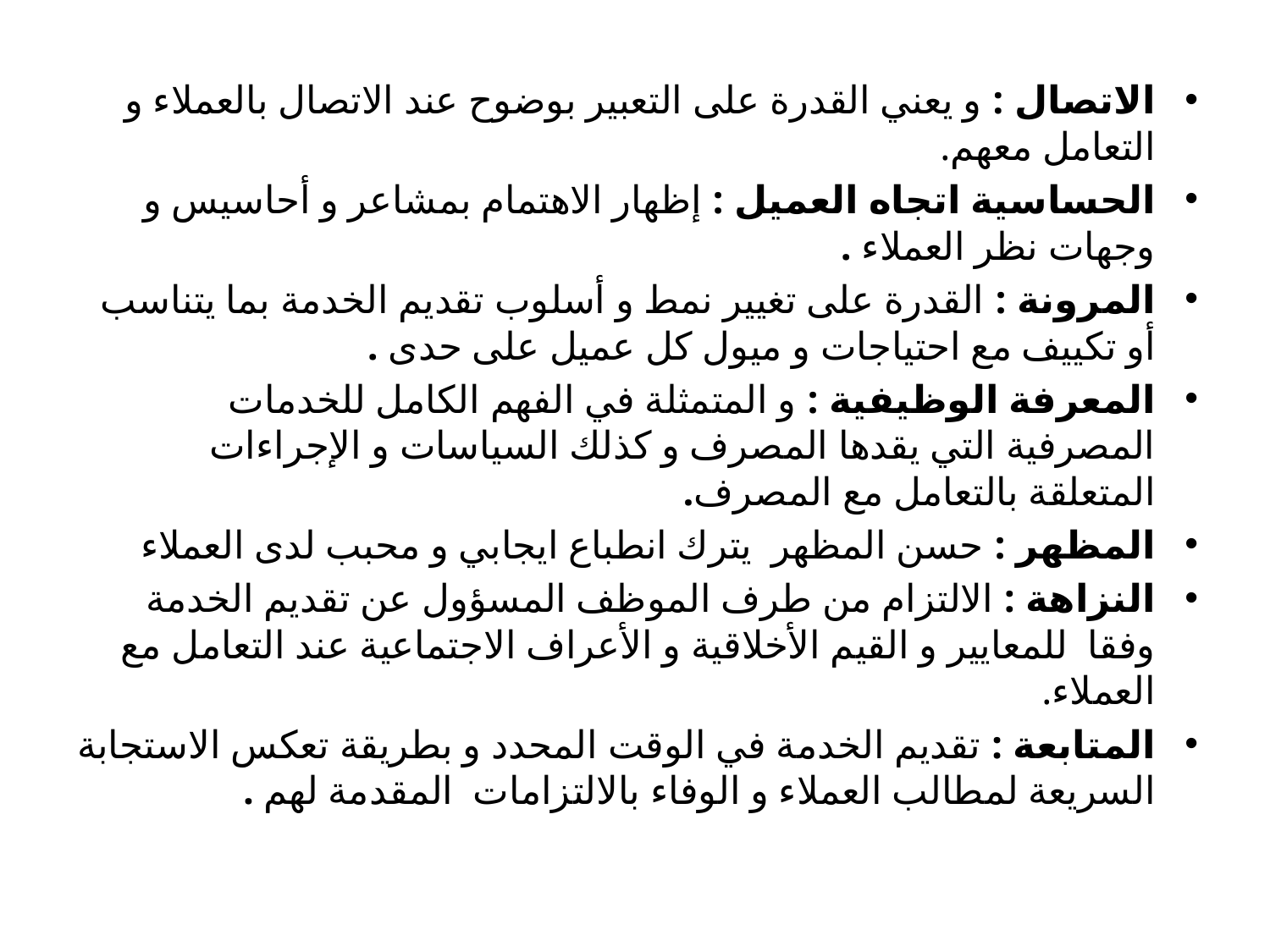

الاتصال : و يعني القدرة على التعبير بوضوح عند الاتصال بالعملاء و التعامل معهم.
الحساسية اتجاه العميل : إظهار الاهتمام بمشاعر و أحاسيس و وجهات نظر العملاء .
المرونة : القدرة على تغيير نمط و أسلوب تقديم الخدمة بما يتناسب أو تكييف مع احتياجات و ميول كل عميل على حدى .
المعرفة الوظيفية : و المتمثلة في الفهم الكامل للخدمات المصرفية التي يقدها المصرف و كذلك السياسات و الإجراءات المتعلقة بالتعامل مع المصرف.
المظهر : حسن المظهر  يترك انطباع ايجابي و محبب لدى العملاء
النزاهة : الالتزام من طرف الموظف المسؤول عن تقديم الخدمة وفقا  للمعايير و القيم الأخلاقية و الأعراف الاجتماعية عند التعامل مع العملاء.
المتابعة : تقديم الخدمة في الوقت المحدد و بطريقة تعكس الاستجابة السريعة لمطالب العملاء و الوفاء بالالتزامات  المقدمة لهم .